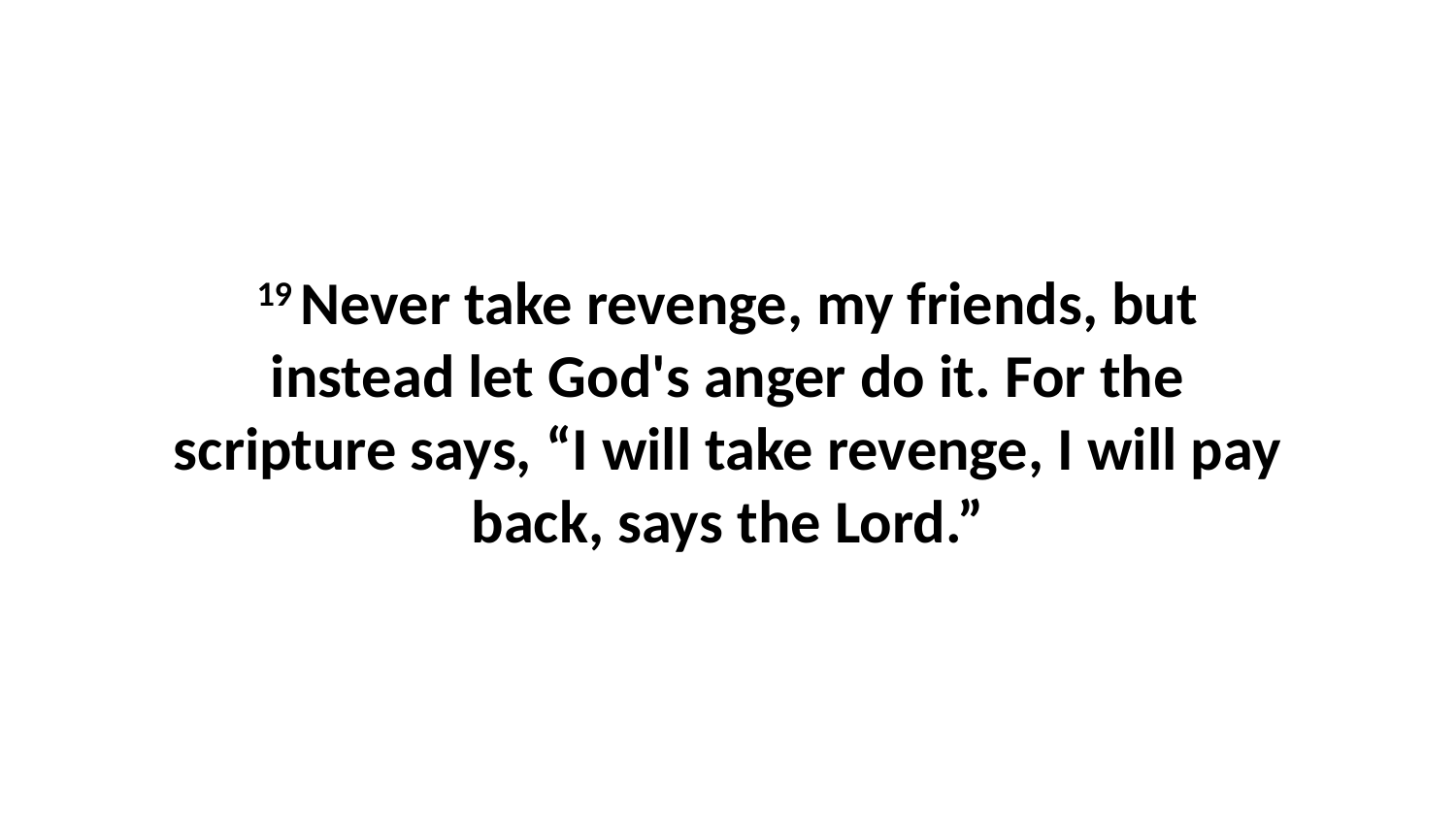

19 Never take revenge, my friends, but instead let God's anger do it. For the scripture says, “I will take revenge, I will pay back, says the Lord.”